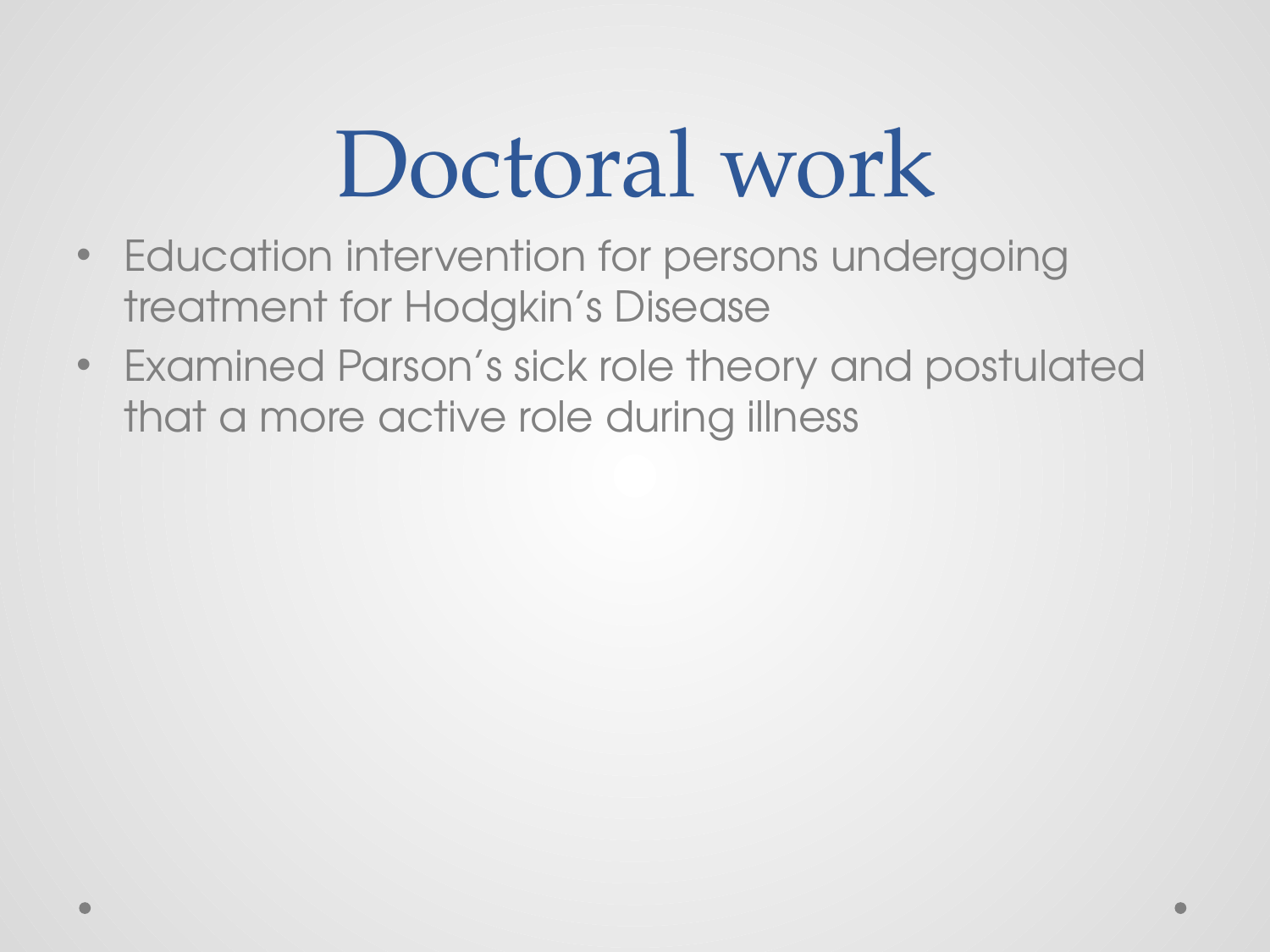

# Doctoral work
Education intervention for persons undergoing treatment for Hodgkin’s Disease
Examined Parson’s sick role theory and postulated that a more active role during illness